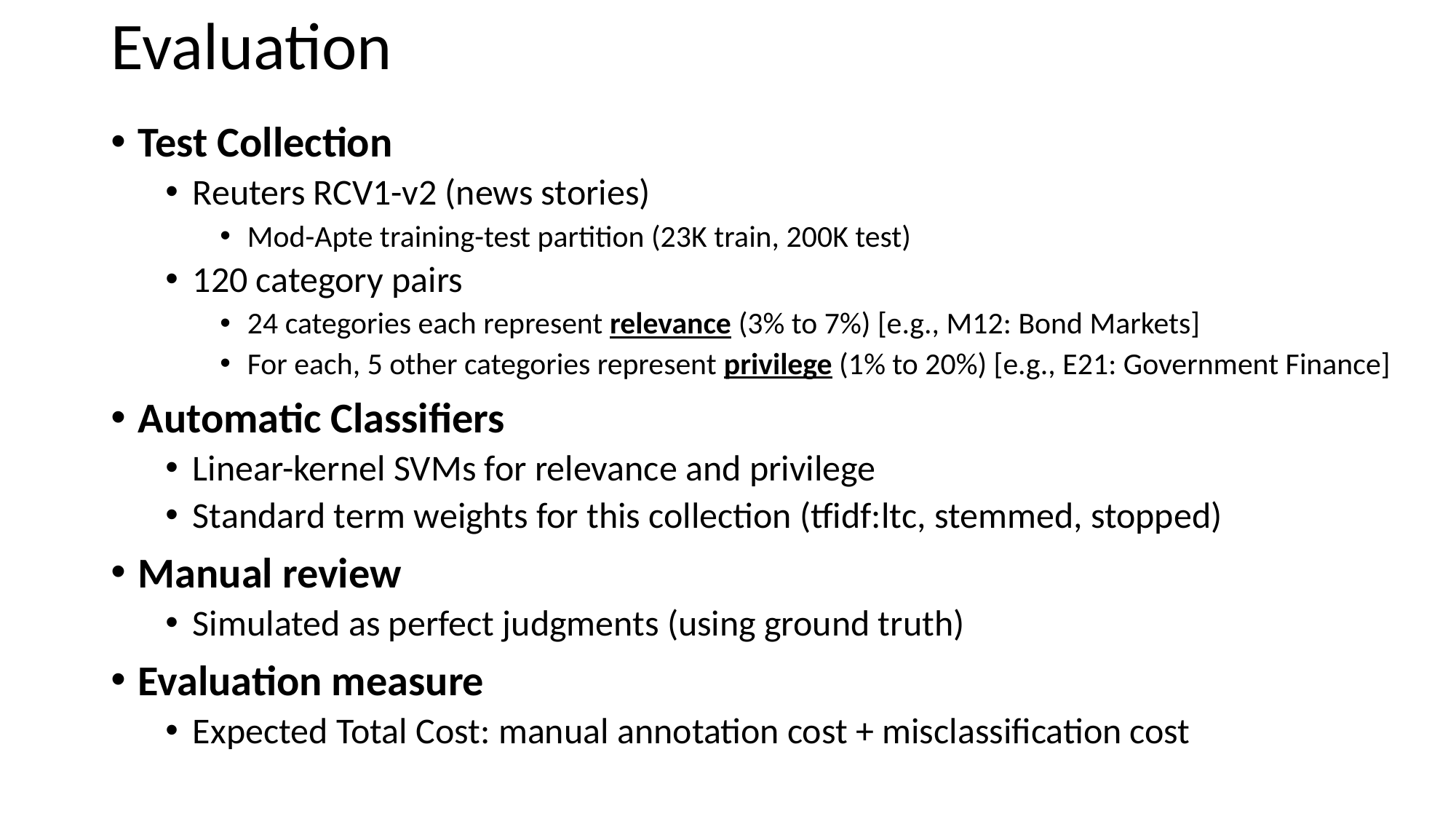

# Evaluation
Test Collection
Reuters RCV1-v2 (news stories)
Mod-Apte training-test partition (23K train, 200K test)
120 category pairs
24 categories each represent relevance (3% to 7%) [e.g., M12: Bond Markets]
For each, 5 other categories represent privilege (1% to 20%) [e.g., E21: Government Finance]
Automatic Classifiers
Linear-kernel SVMs for relevance and privilege
Standard term weights for this collection (tfidf:ltc, stemmed, stopped)
Manual review
Simulated as perfect judgments (using ground truth)
Evaluation measure
Expected Total Cost: manual annotation cost + misclassification cost